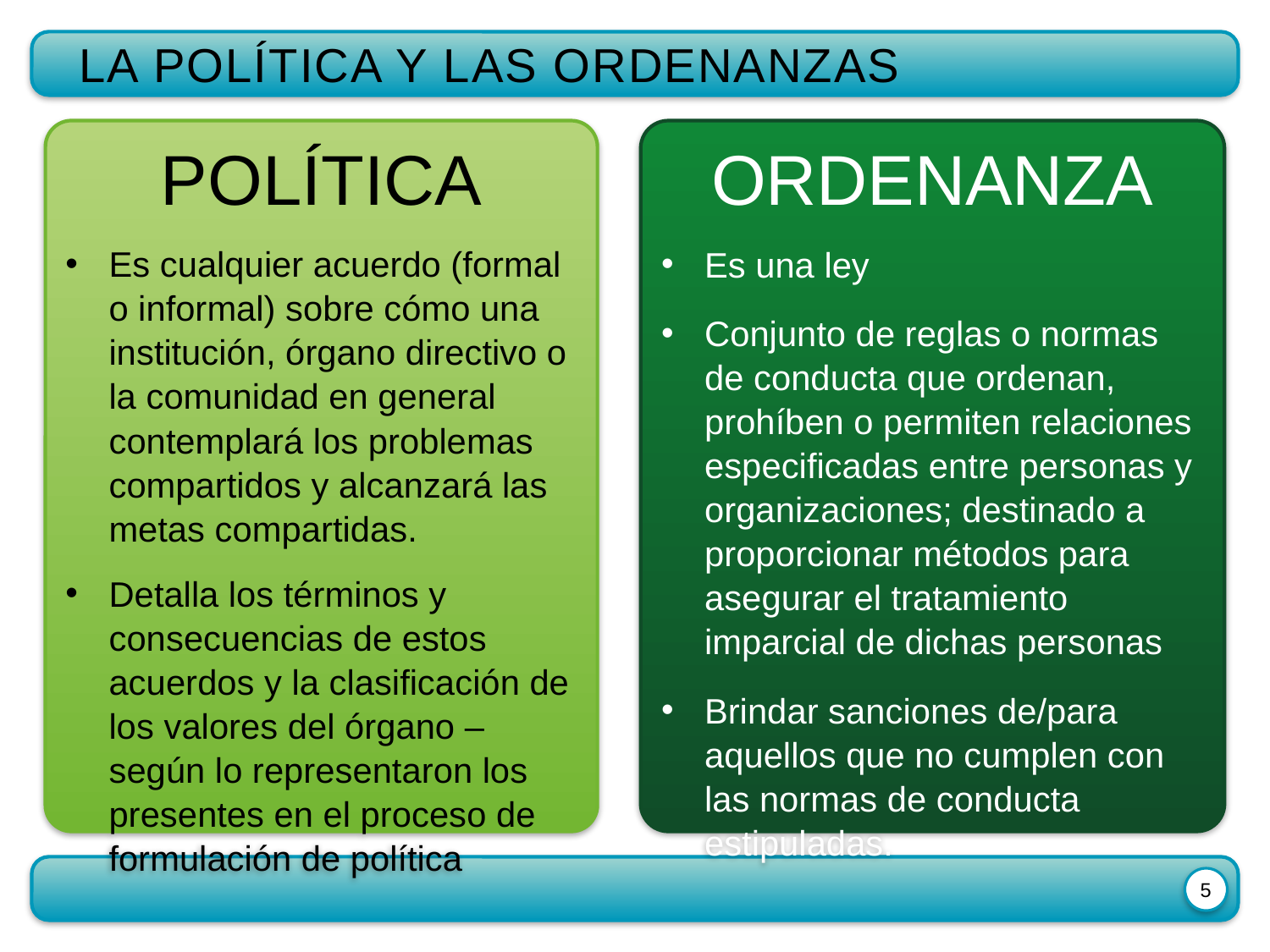

La política y las ordenanzas
Política
Es cualquier acuerdo (formal o informal) sobre cómo una institución, órgano directivo o la comunidad en general contemplará los problemas compartidos y alcanzará las metas compartidas.
Detalla los términos y consecuencias de estos acuerdos y la clasificación de los valores del órgano – según lo representaron los presentes en el proceso de formulación de política

Ordenanza
Es una ley
Conjunto de reglas o normas de conducta que ordenan, prohíben o permiten relaciones especificadas entre personas y organizaciones; destinado a proporcionar métodos para asegurar el tratamiento imparcial de dichas personas
Brindar sanciones de/para aquellos que no cumplen con las normas de conducta estipuladas.

5